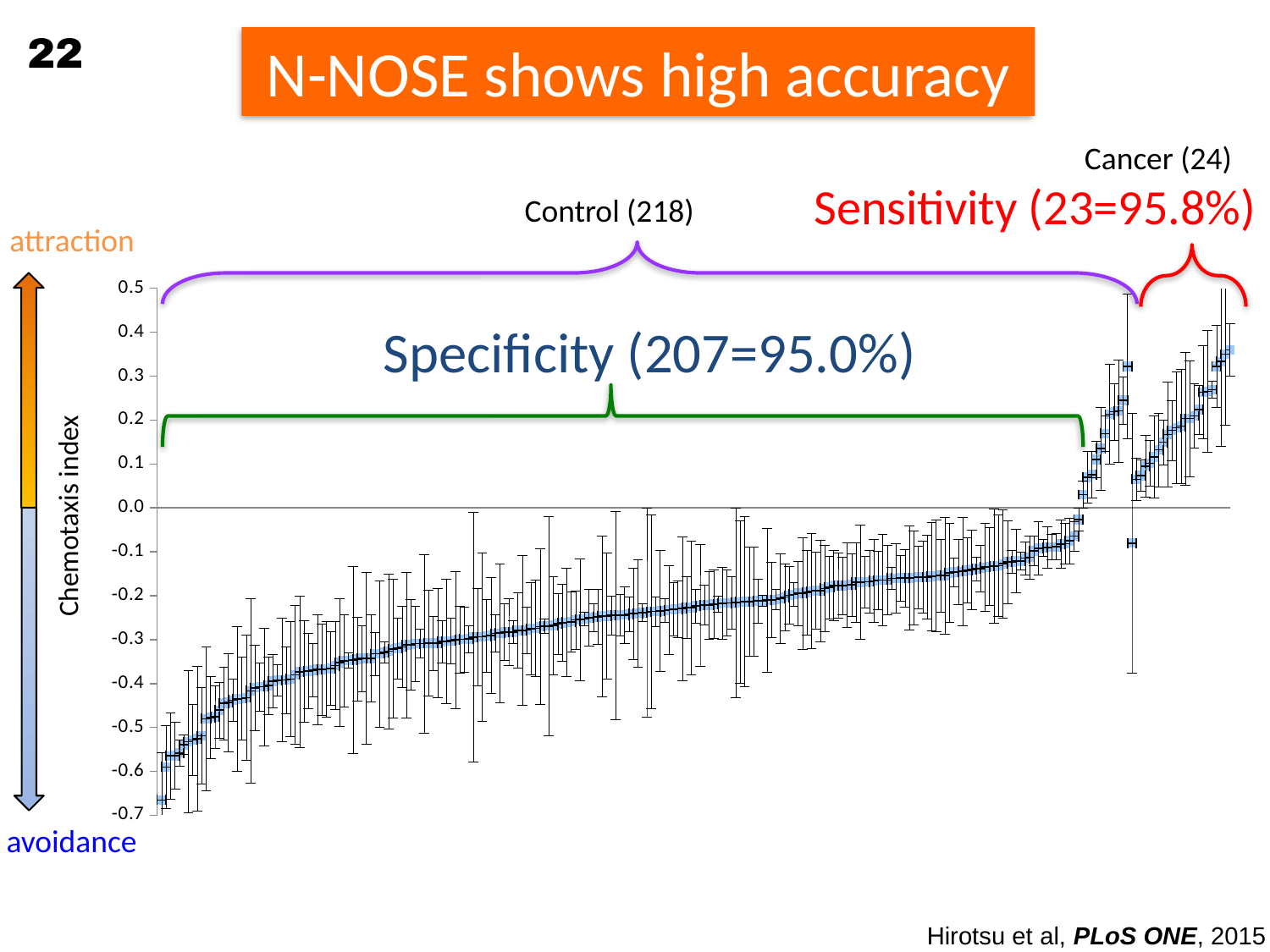

22

N-NOSE shows high accuracy
Cancer (24)
Sensitivity (23=95.8%)
Control (218)
attraction

### Chart

| Category |  |
|---|---|
Specificity (207=95.0%)
Chemotaxis index

avoidance
Hirotsu et al, PLoS ONE, 2015